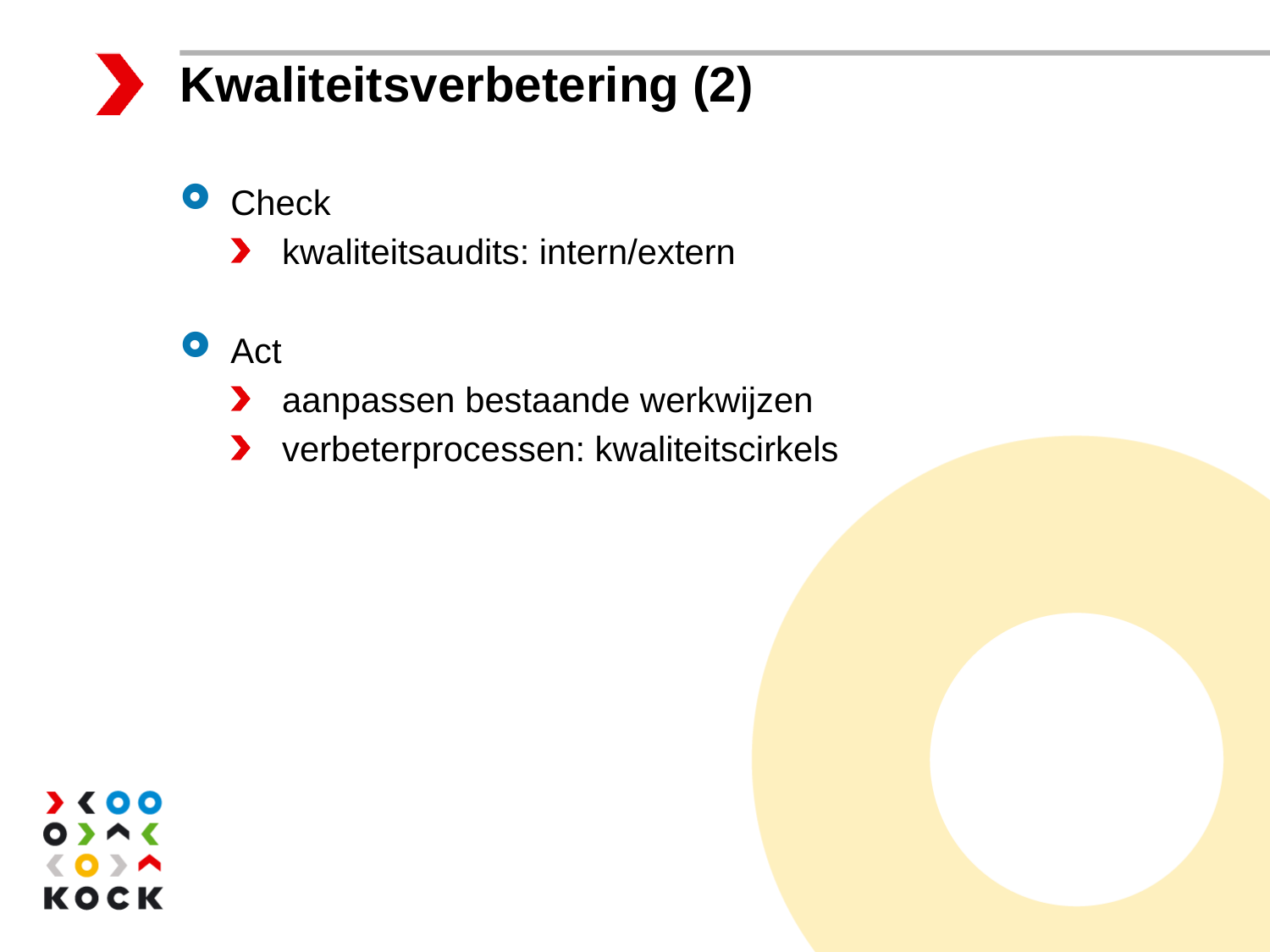

Kwaliteitsverbetering (2)
Check
kwaliteitsaudits: intern/extern

Act
aanpassen bestaande werkwijzen
verbeterprocessen: kwaliteitscirkels